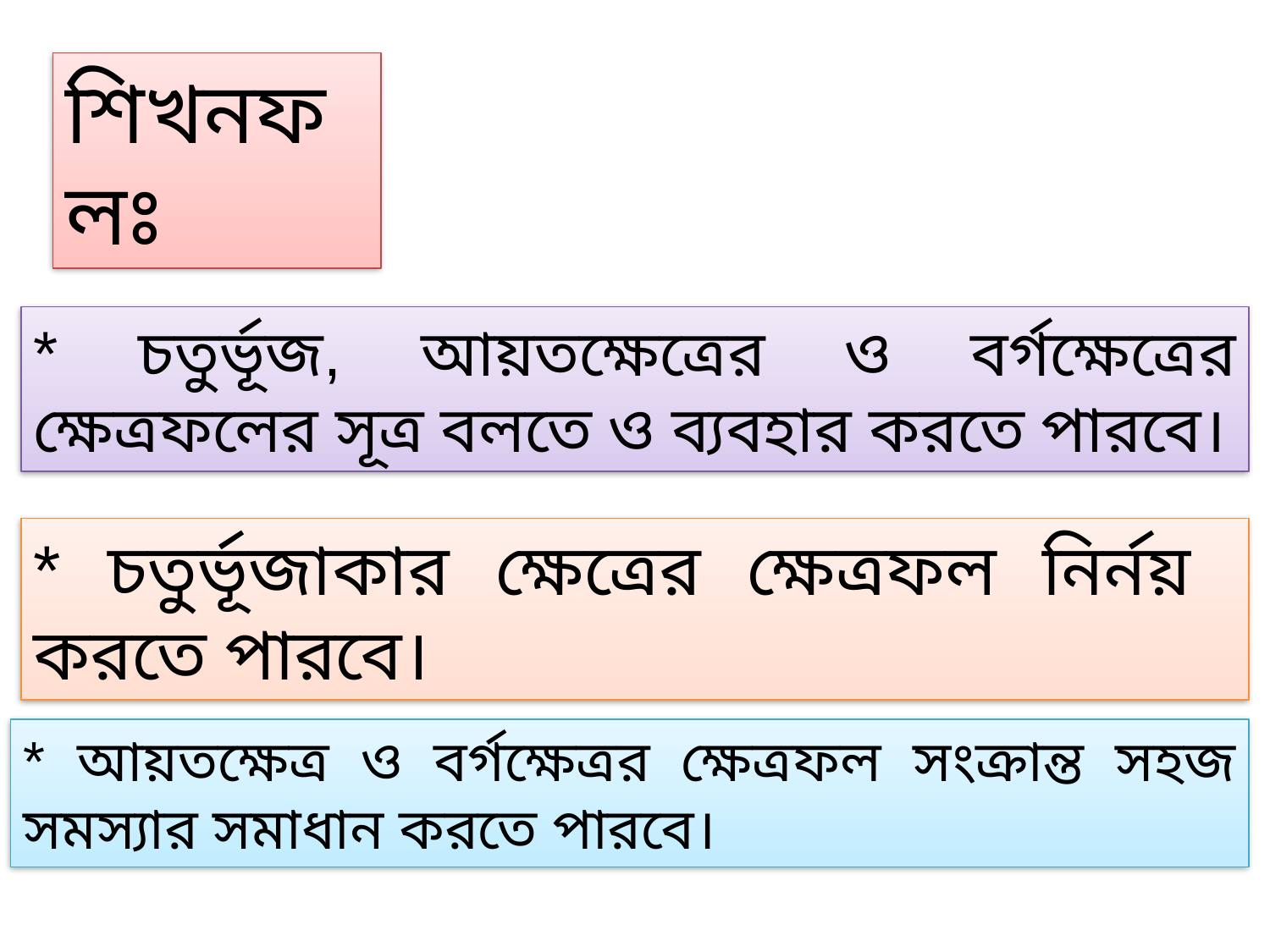

শিখনফলঃ
* চতুর্ভূজ, আয়তক্ষেত্রের ও বর্গক্ষেত্রের ক্ষেত্রফলের সূত্র বলতে ও ব্যবহার করতে পারবে।
* চতুর্ভূজাকার ক্ষেত্রের ক্ষেত্রফল নির্নয়  করতে পারবে।
* আয়তক্ষেত্র ও বর্গক্ষেত্রর ক্ষেত্রফল সংক্রান্ত সহজ সমস্যার সমাধান করতে পারবে।